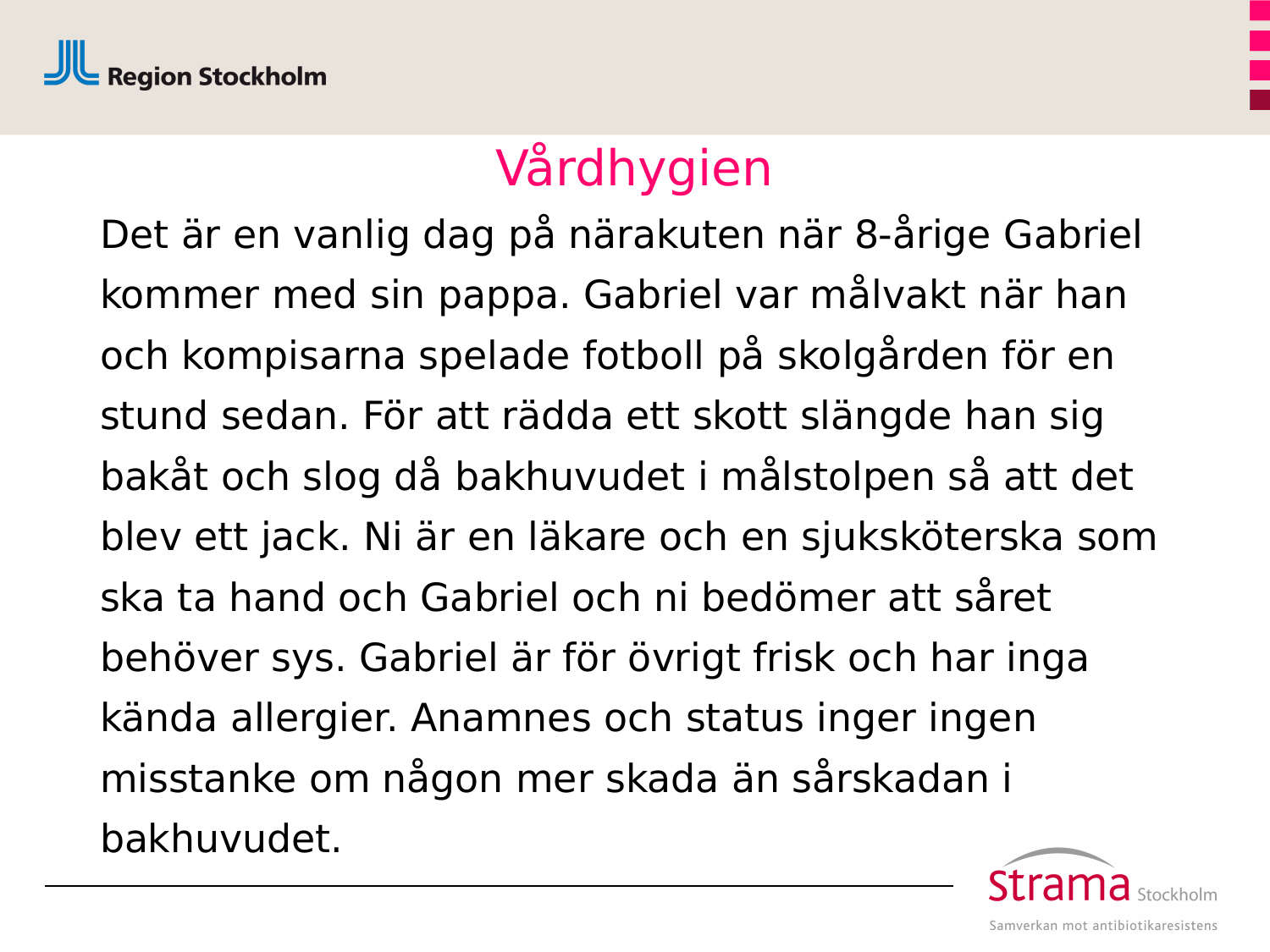

# Vårdhygien
Det är en vanlig dag på närakuten när 8-årige Gabriel kommer med sin pappa. Gabriel var målvakt när han och kompisarna spelade fotboll på skolgården för en stund sedan. För att rädda ett skott slängde han sig bakåt och slog då bakhuvudet i målstolpen så att det blev ett jack. Ni är en läkare och en sjuksköterska som ska ta hand och Gabriel och ni bedömer att såret behöver sys. Gabriel är för övrigt frisk och har inga kända allergier. Anamnes och status inger ingen misstanke om någon mer skada än sårskadan i bakhuvudet.